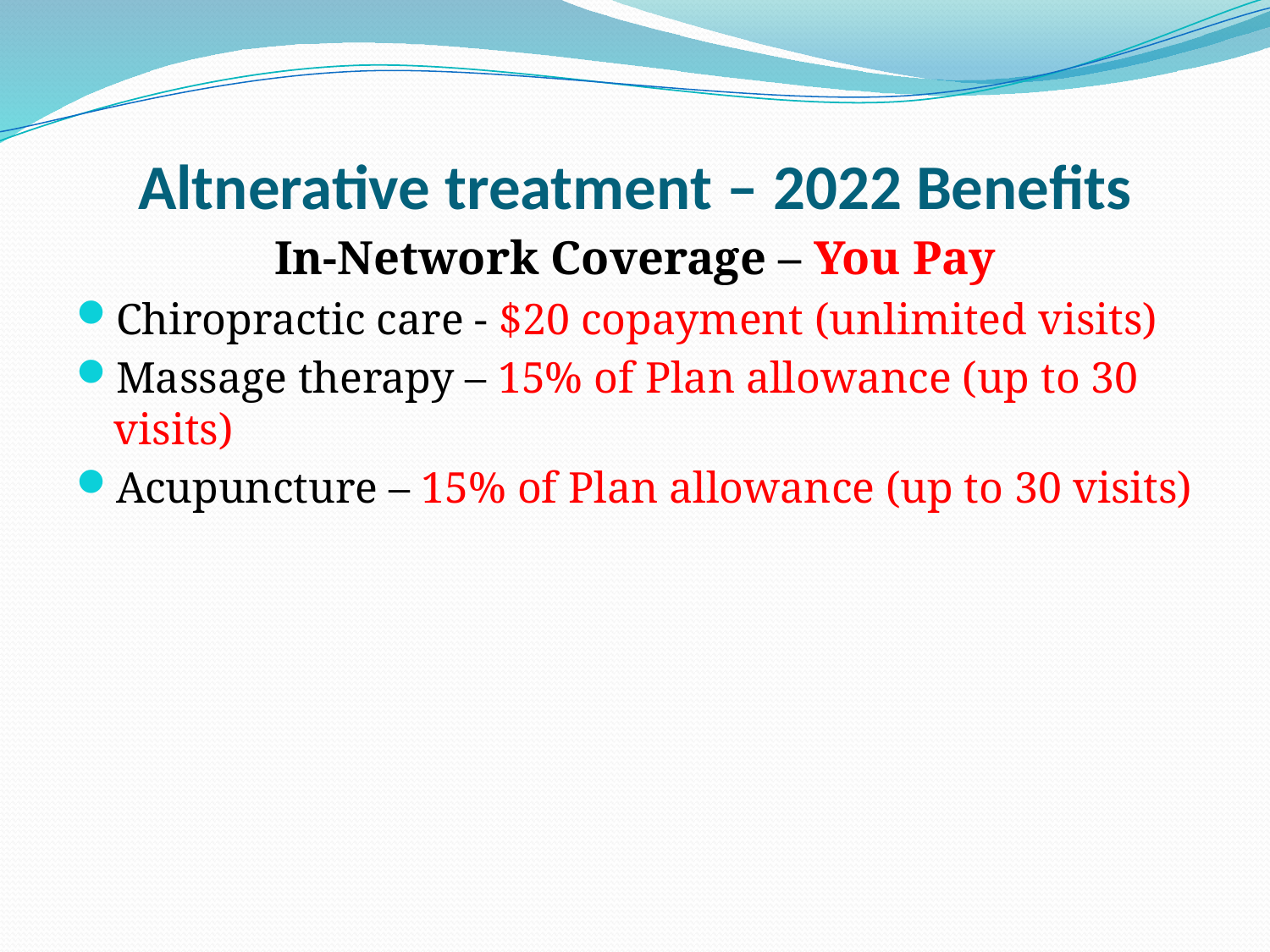

# Altnerative treatment – 2022 Benefits
In-Network Coverage – You Pay
Chiropractic care - $20 copayment (unlimited visits)
Massage therapy – 15% of Plan allowance (up to 30 visits)
Acupuncture – 15% of Plan allowance (up to 30 visits)